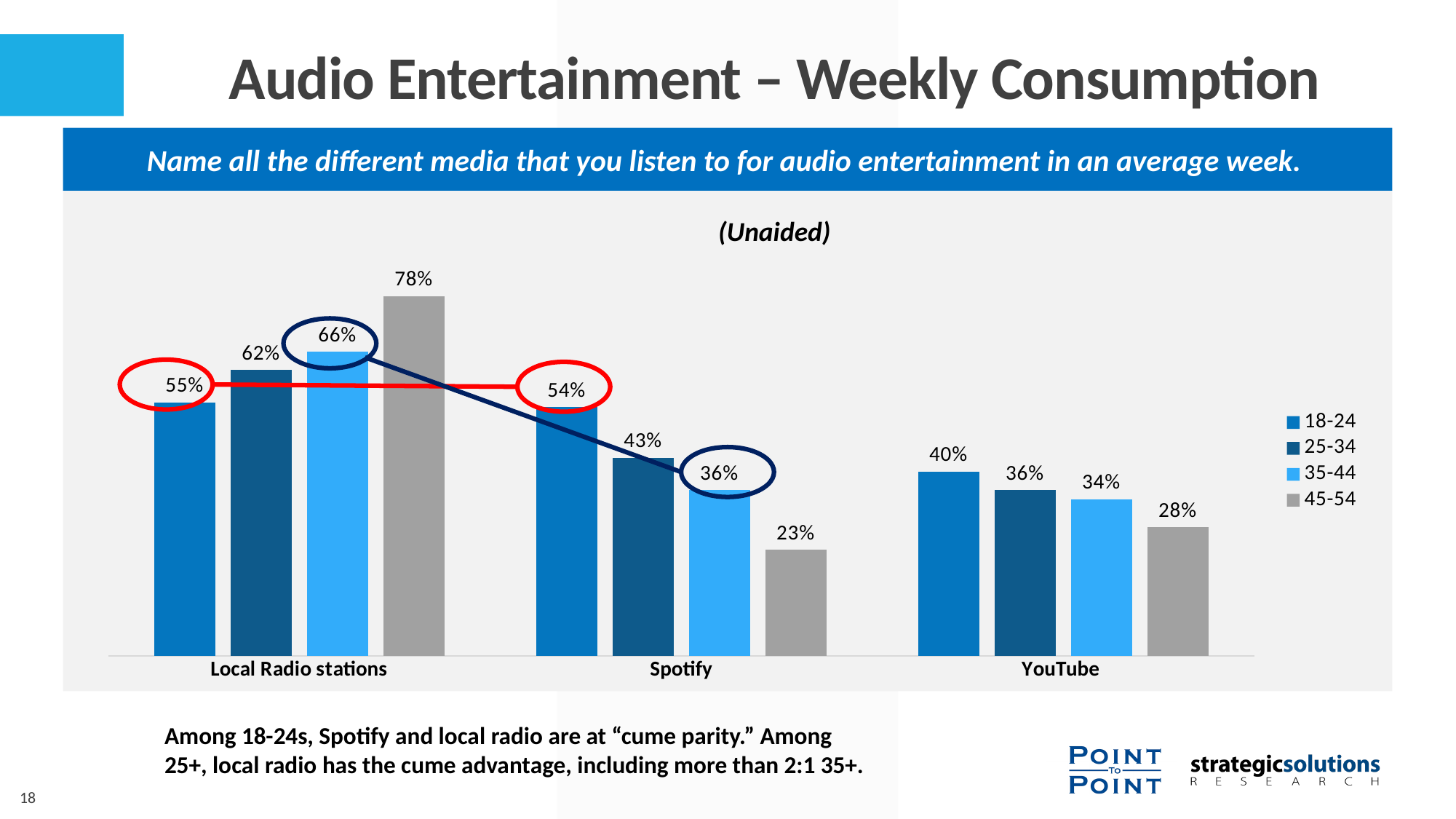

# Audio Entertainment – Weekly Consumption
Name all the different media that you listen to for audio entertainment in an average week.

(Unaided)

### Chart

| Category | 18-24 | 25-34 | 35-44 | 45-54 |
|---|---|---|---|---|
| Local Radio stations | 0.55 | 0.62 | 0.66 | 0.78 |
| Spotify | 0.54 | 0.43 | 0.36 | 0.23 |
| YouTube  | 0.4 | 0.36 | 0.34 | 0.28 |

Among 18-24s, Spotify and local radio are at “cume parity.” Among 25+, local radio has the cume advantage, including more than 2:1 35+.
18